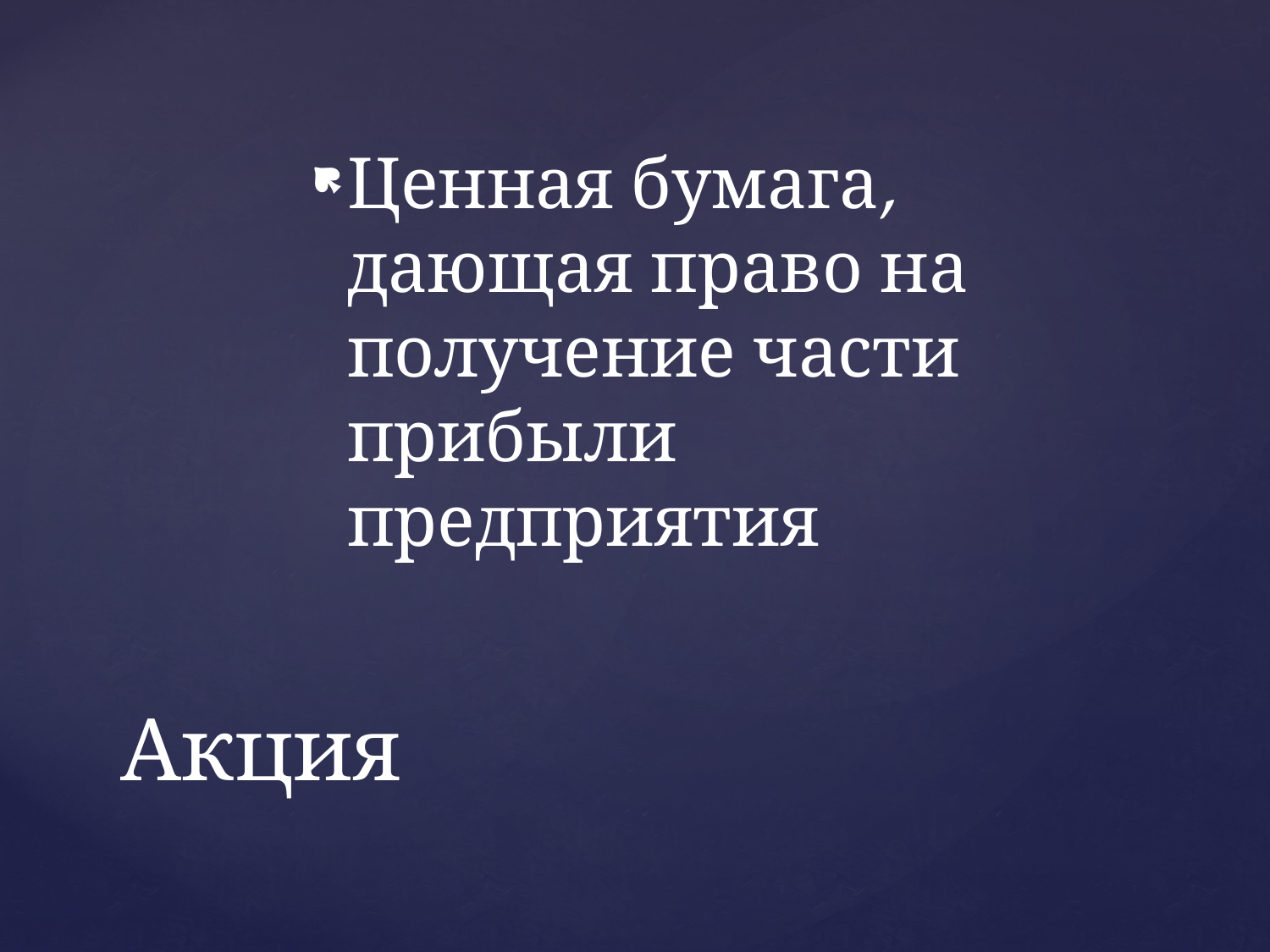

Ценная бумага, дающая право на получение части прибыли предприятия
# Акция